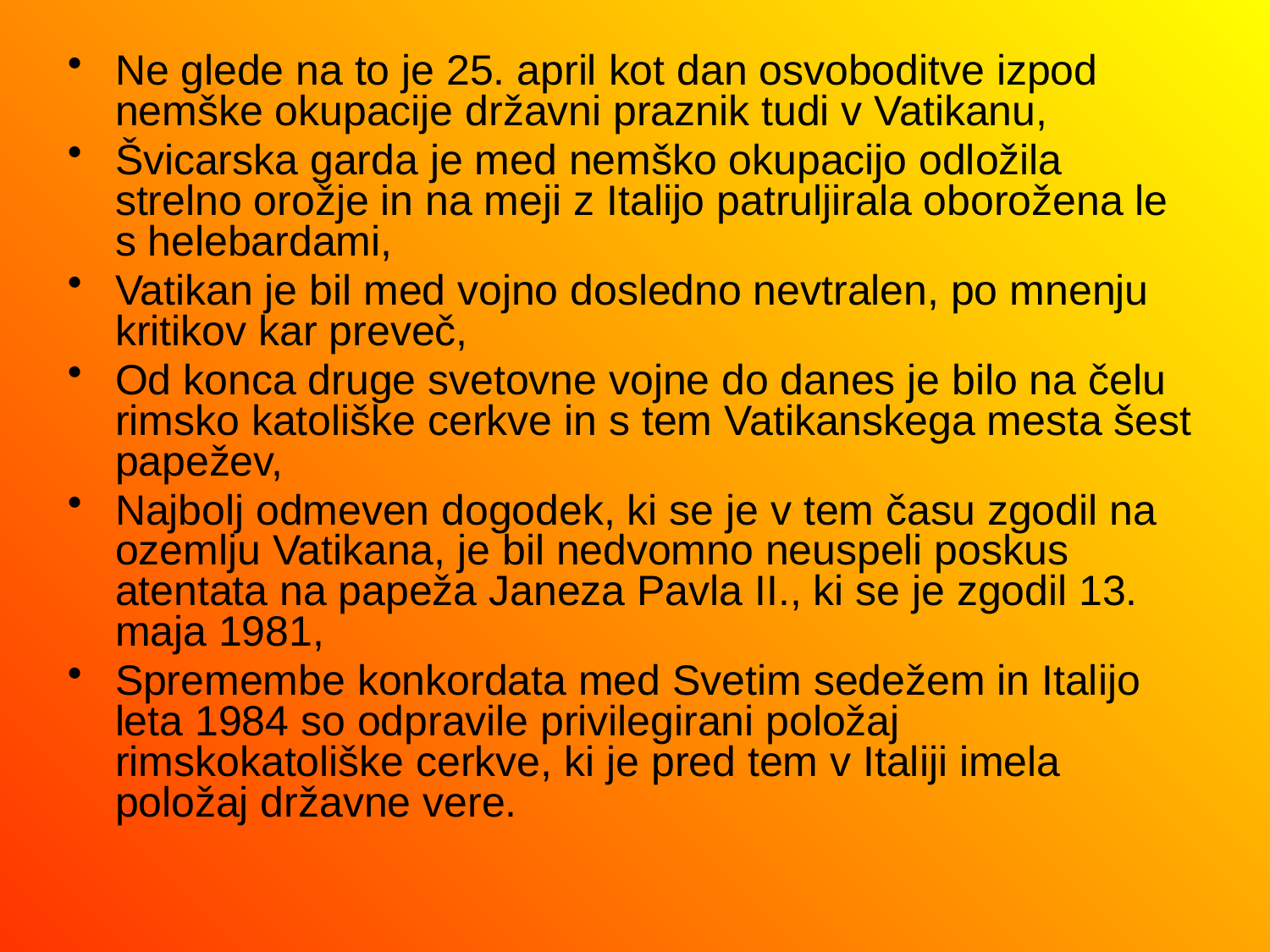

Ne glede na to je 25. april kot dan osvoboditve izpod nemške okupacije državni praznik tudi v Vatikanu,
Švicarska garda je med nemško okupacijo odložila strelno orožje in na meji z Italijo patruljirala oborožena le s helebardami,
Vatikan je bil med vojno dosledno nevtralen, po mnenju kritikov kar preveč,
Od konca druge svetovne vojne do danes je bilo na čelu rimsko katoliške cerkve in s tem Vatikanskega mesta šest papežev,
Najbolj odmeven dogodek, ki se je v tem času zgodil na ozemlju Vatikana, je bil nedvomno neuspeli poskus atentata na papeža Janeza Pavla II., ki se je zgodil 13. maja 1981,
Spremembe konkordata med Svetim sedežem in Italijo leta 1984 so odpravile privilegirani položaj rimskokatoliške cerkve, ki je pred tem v Italiji imela položaj državne vere.